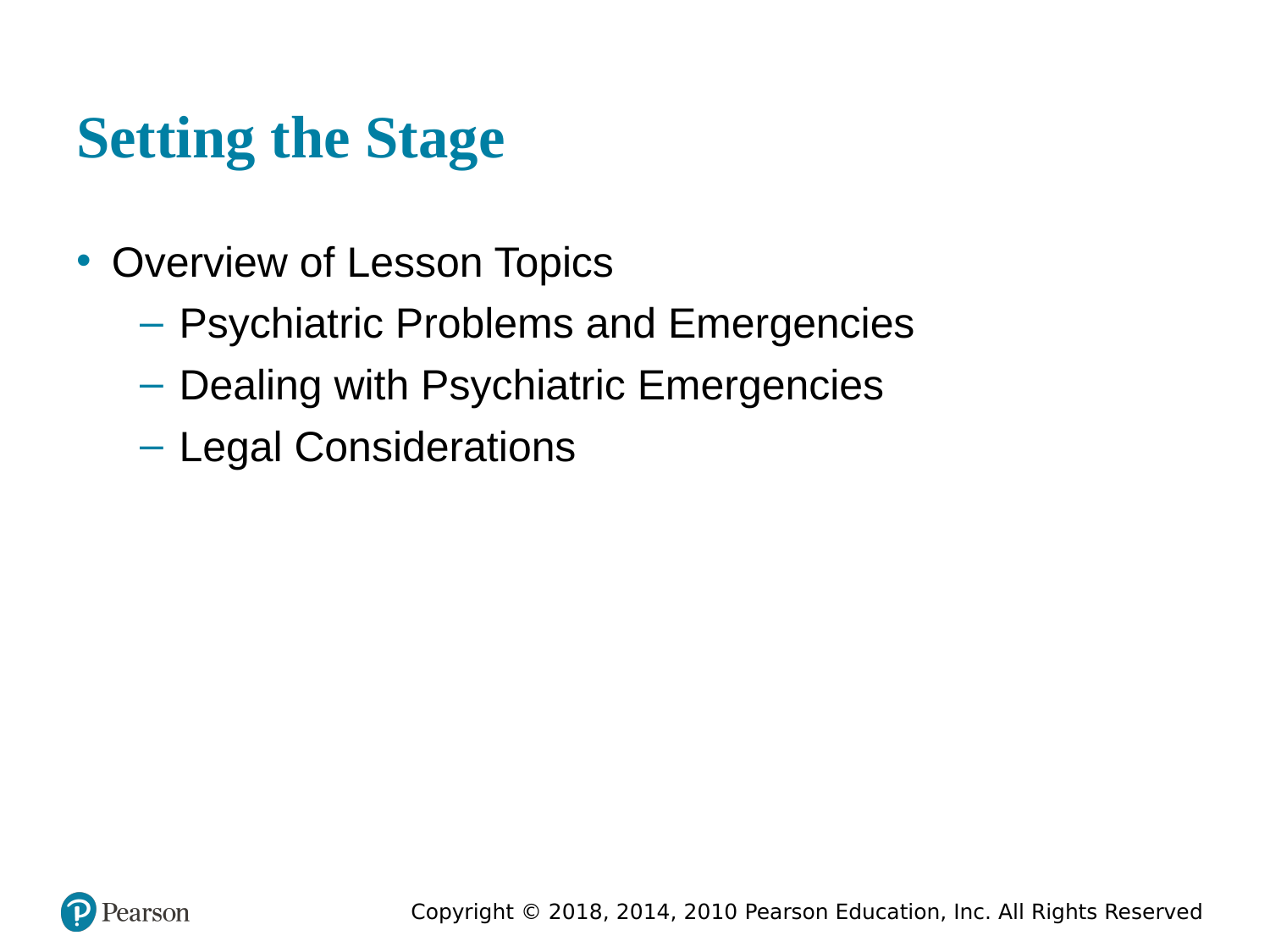

# Setting the Stage
Overview of Lesson Topics
Psychiatric Problems and Emergencies
Dealing with Psychiatric Emergencies
Legal Considerations